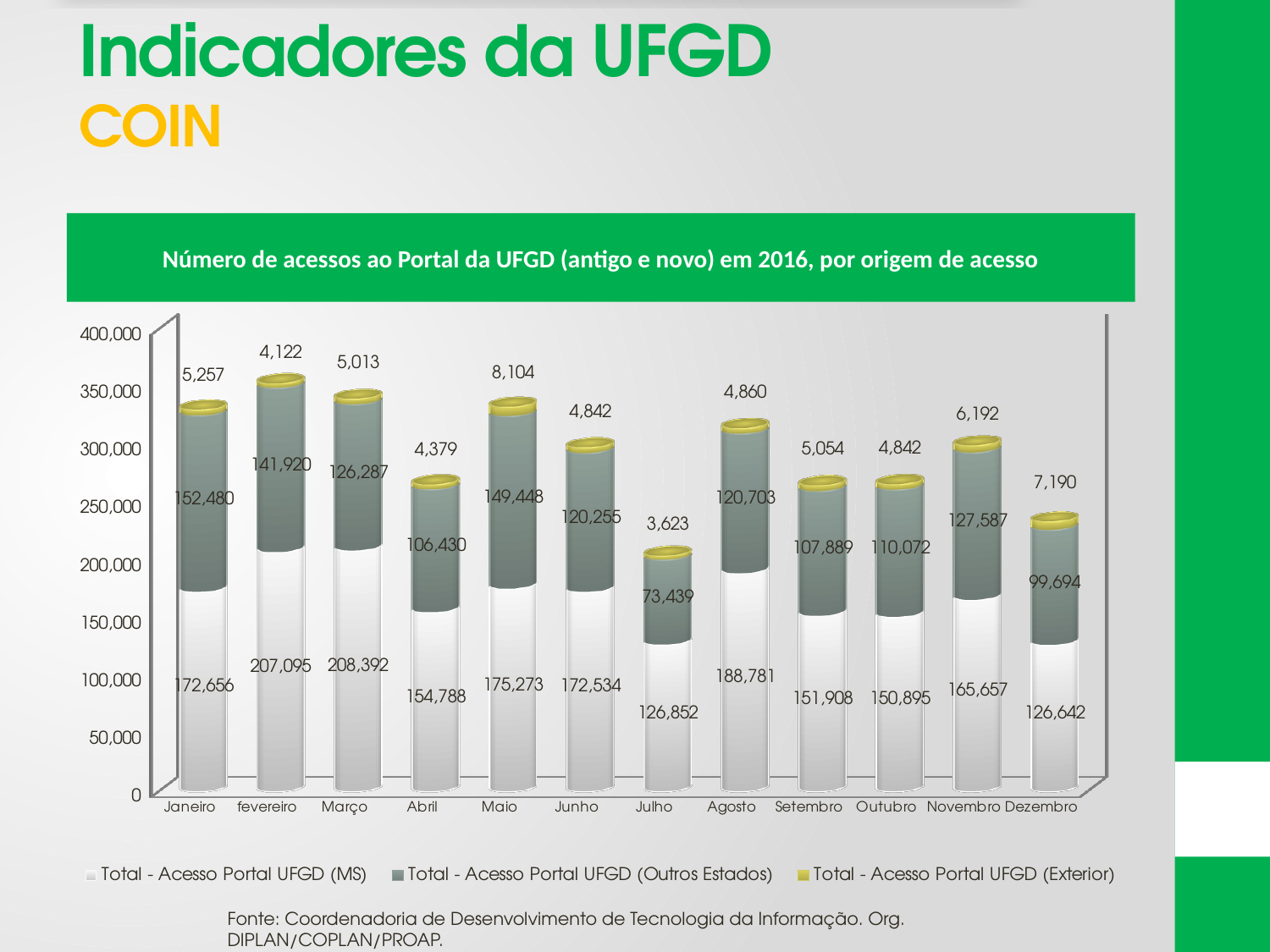

# Indicadores da UFGD COIN
Número de acessos ao Portal da UFGD (antigo e novo) em 2016, por origem de acesso

[unsupported chart]

Fonte: Coordenadoria de Desenvolvimento de Tecnologia da Informação. Org. DIPLAN/COPLAN/PROAP.